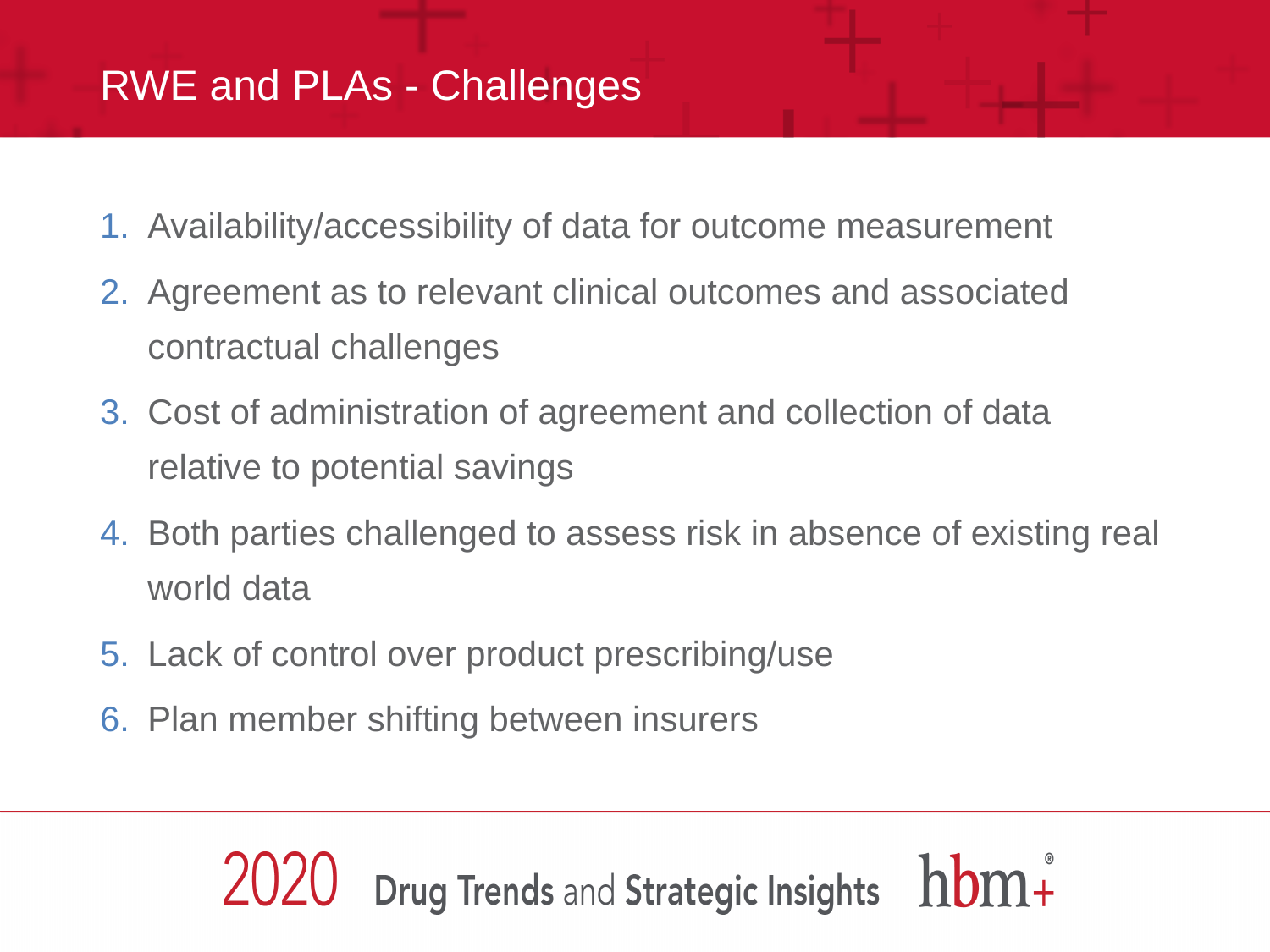

# RWE and PLAs - Challenges
Availability/accessibility of data for outcome measurement
Agreement as to relevant clinical outcomes and associated contractual challenges
Cost of administration of agreement and collection of data relative to potential savings
Both parties challenged to assess risk in absence of existing real world data
Lack of control over product prescribing/use
Plan member shifting between insurers